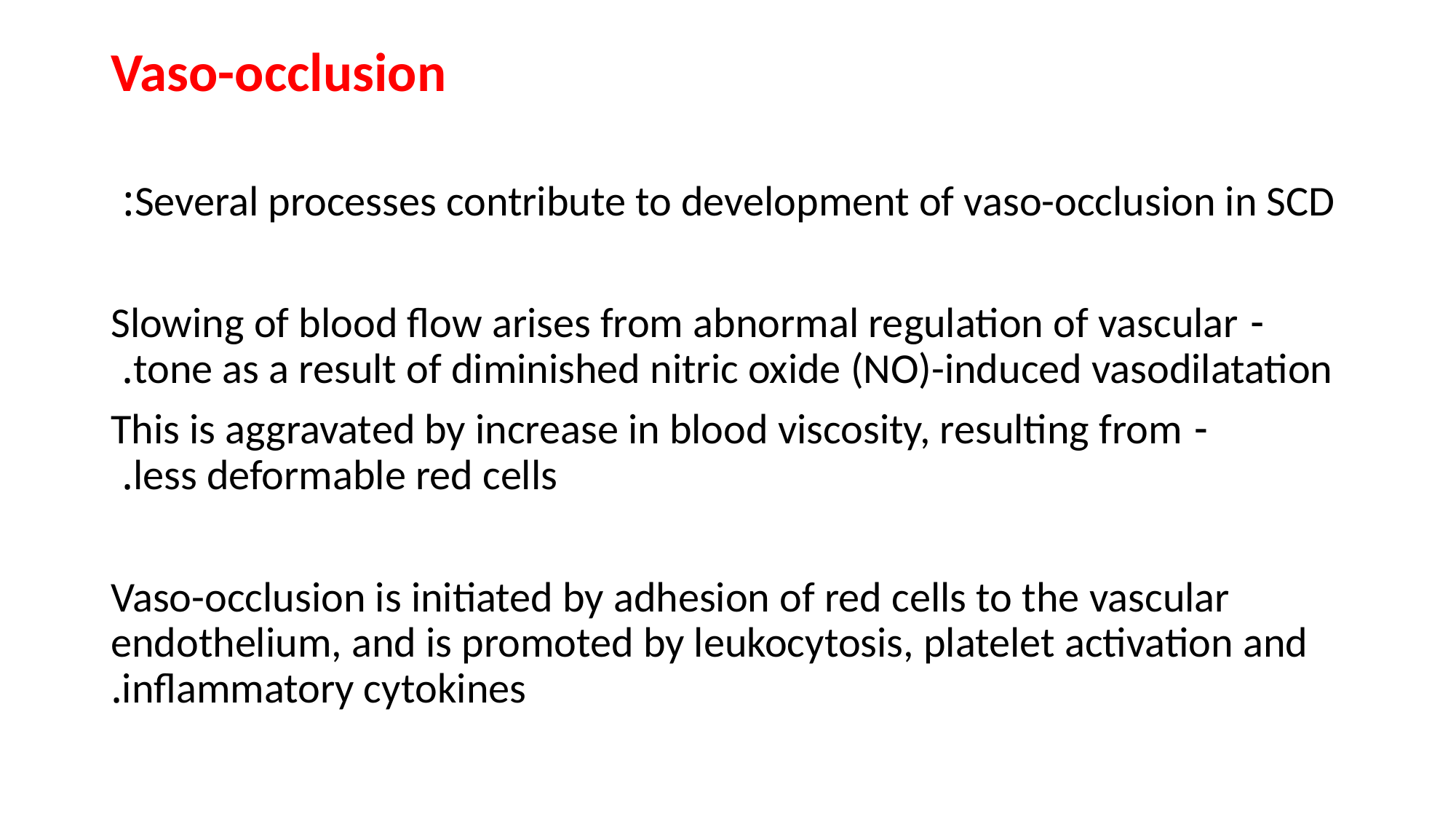

Vaso-occlusion

Several processes contribute to development of vaso-occlusion in SCD:

      - Slowing of blood flow arises from abnormal regulation of vascular tone as a result of diminished nitric oxide (NO)-induced vasodilatation.
      - This is aggravated by increase in blood viscosity, resulting from less deformable red cells.

Vaso-occlusion is initiated by adhesion of red cells to the vascular endothelium, and is promoted by leukocytosis, platelet activation and inflammatory cytokines.